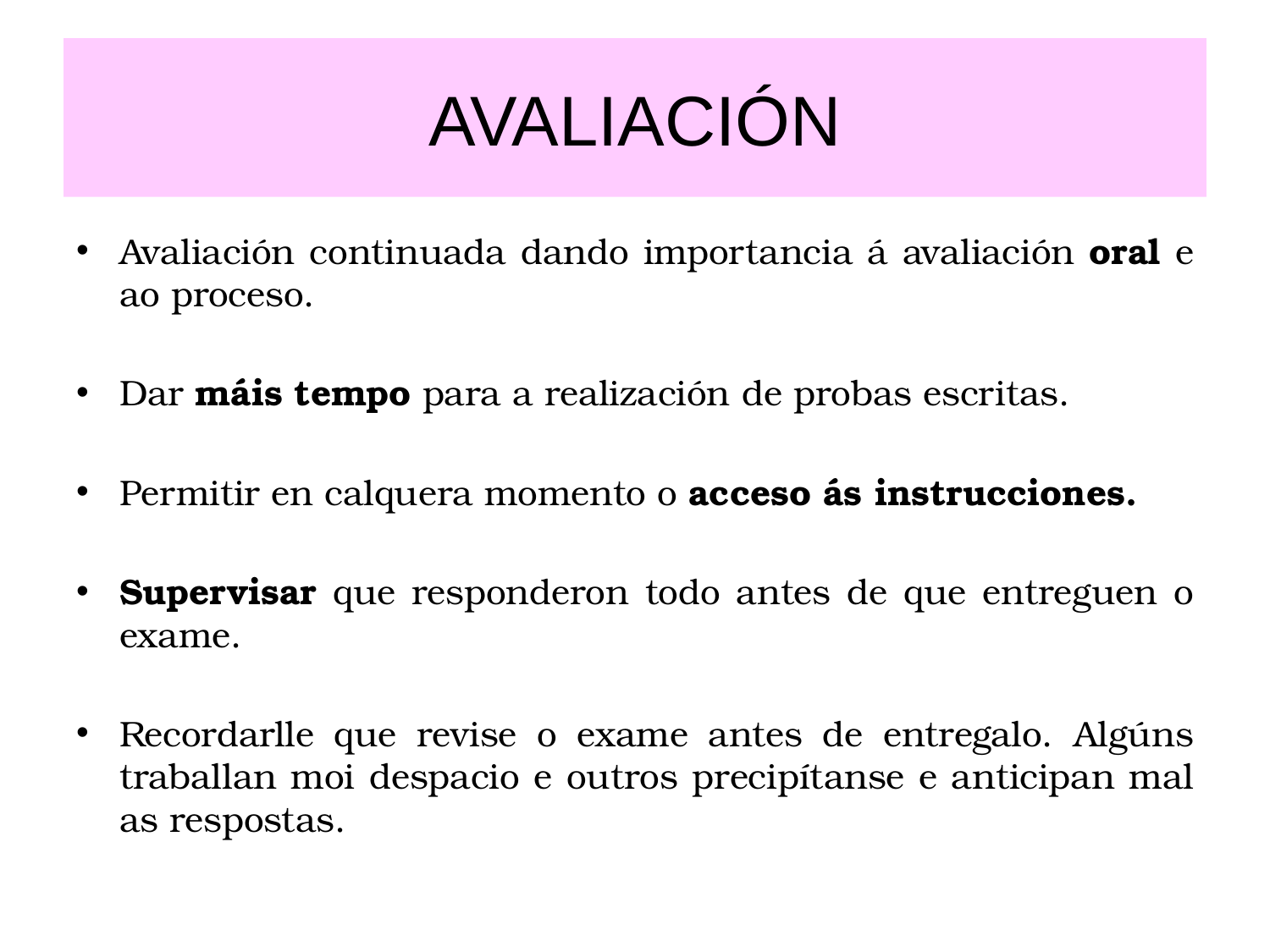

# AVALIACIÓN
Avaliación continuada dando importancia á avaliación oral e ao proceso.

Dar máis tempo para a realización de probas escritas.

Permitir en calquera momento o acceso ás instrucciones.

Supervisar que responderon todo antes de que entreguen o exame.

Recordarlle que revise o exame antes de entregalo. Algúns traballan moi despacio e outros precipítanse e anticipan mal as respostas.